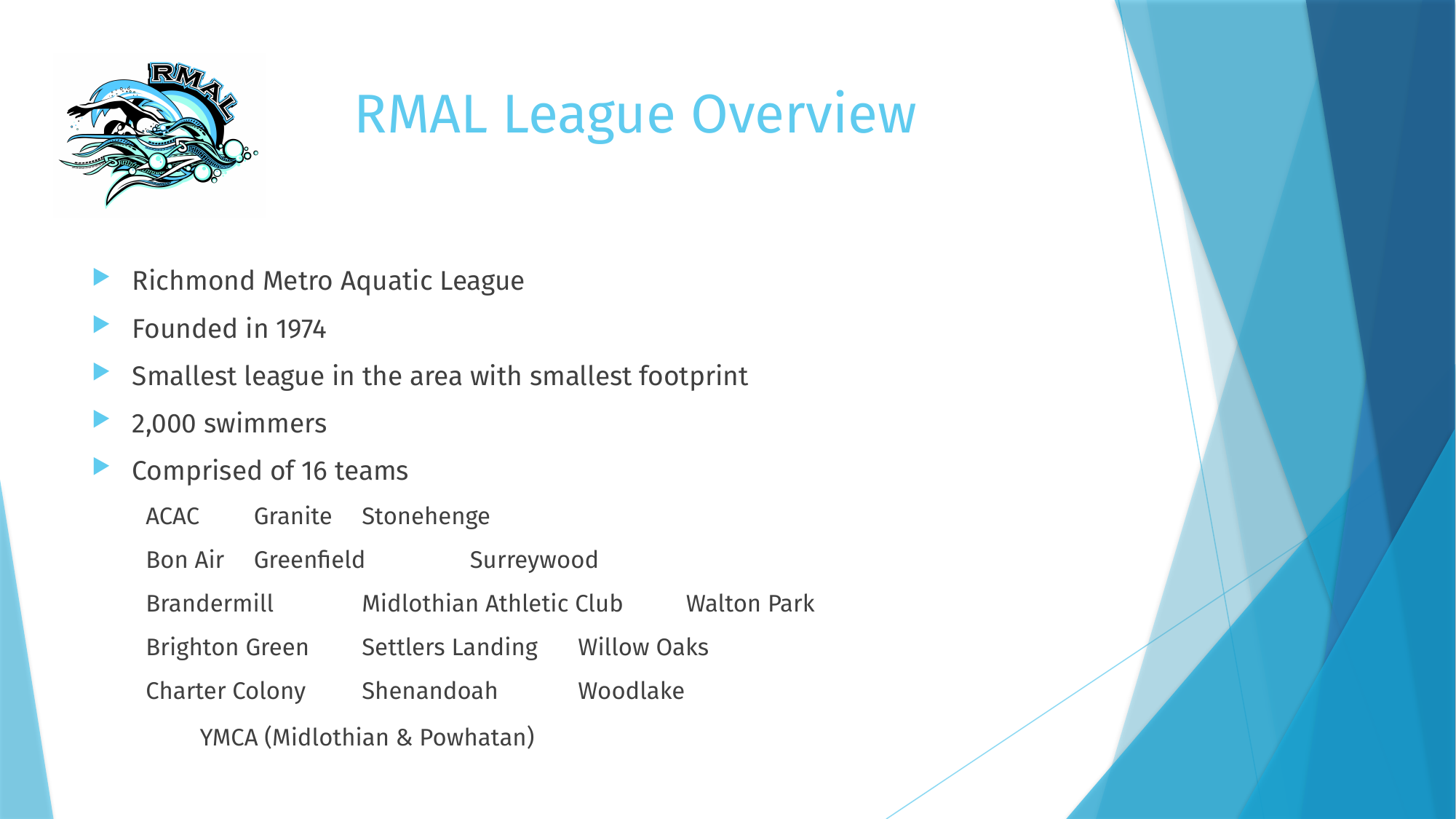

# RMAL League Overview
Richmond Metro Aquatic League
Founded in 1974
Smallest league in the area with smallest footprint
2,000 swimmers
Comprised of 16 teams
ACAC				Granite					Stonehenge
Bon Air				Greenfield				Surreywood
Brandermill			Midlothian Athletic Club		Walton Park
Brighton Green		Settlers Landing			Willow Oaks
Charter Colony			Shenandoah				Woodlake
												YMCA (Midlothian & Powhatan)